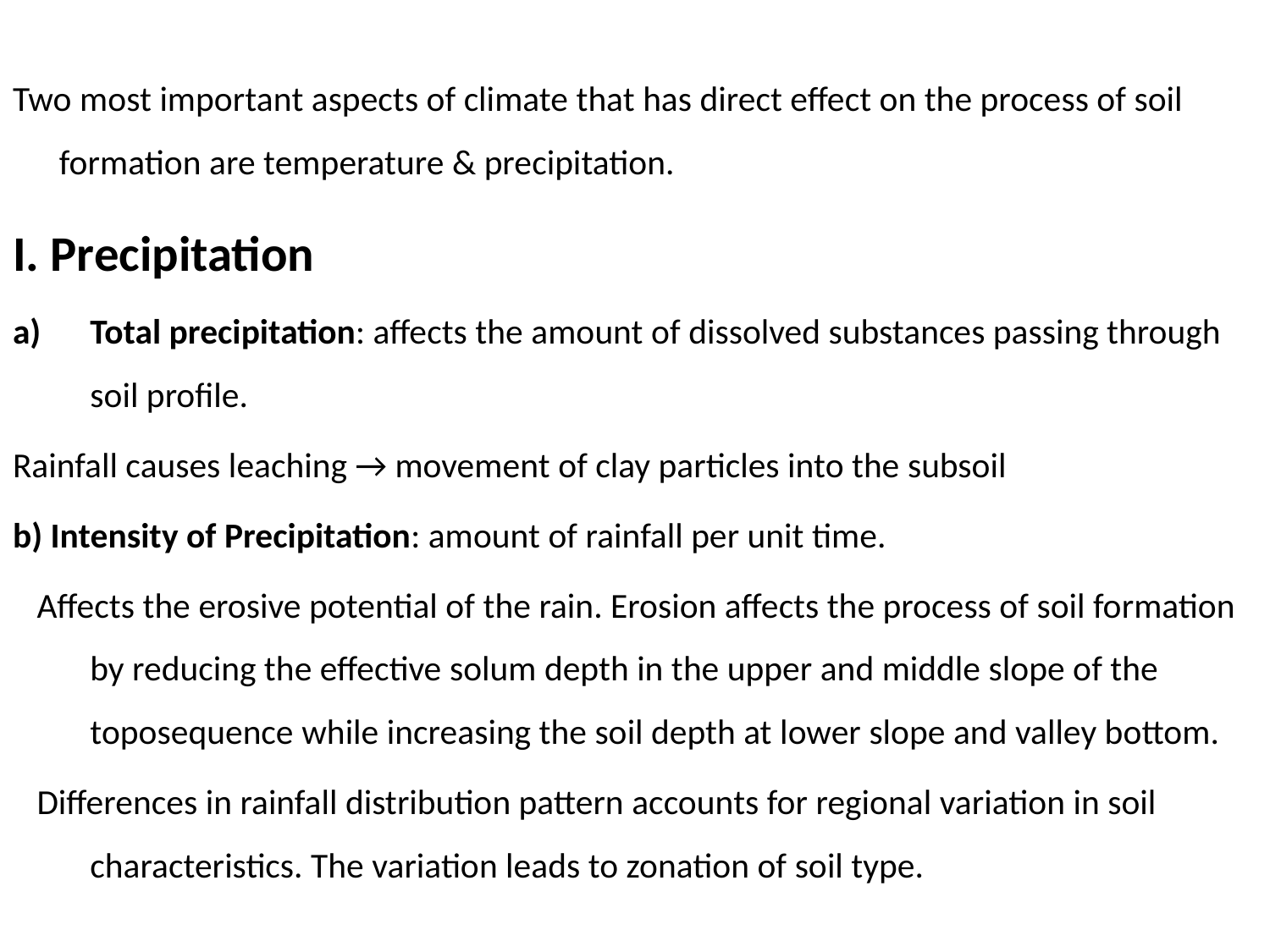

Two most important aspects of climate that has direct effect on the process of soil formation are temperature & precipitation.
I. Precipitation
Total precipitation: affects the amount of dissolved substances passing through soil profile.
Rainfall causes leaching → movement of clay particles into the subsoil
b) Intensity of Precipitation: amount of rainfall per unit time.
   Affects the erosive potential of the rain. Erosion affects the process of soil formation by reducing the effective solum depth in the upper and middle slope of the toposequence while increasing the soil depth at lower slope and valley bottom.
   Differences in rainfall distribution pattern accounts for regional variation in soil characteristics. The variation leads to zonation of soil type.
#